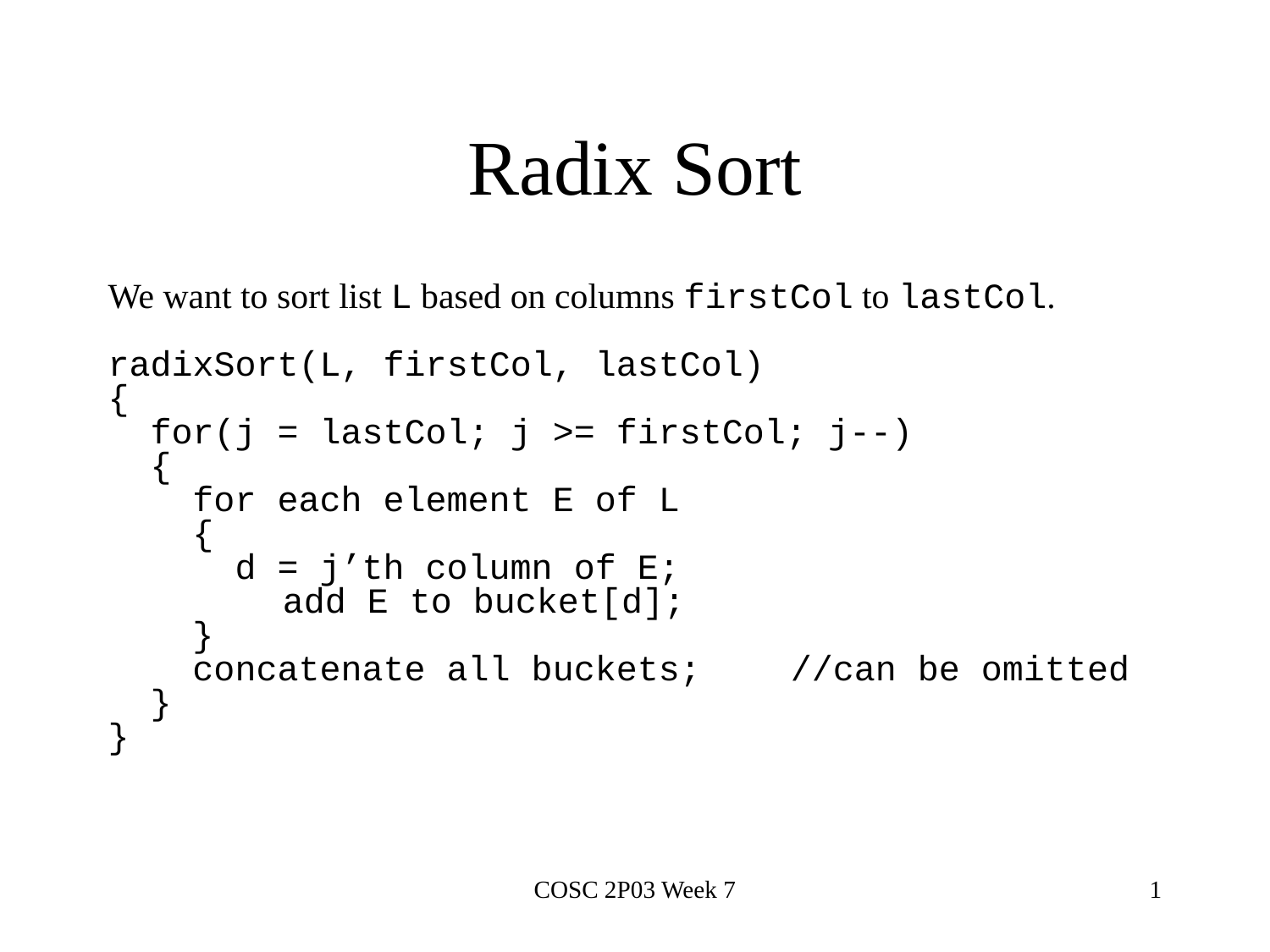

# Radix Sort
We want to sort list L based on columns firstCol to lastCol.

radixSort(L, firstCol, lastCol)
{
  for(j = lastCol; j >= firstCol; j--)
  {
    for each element E of L
    {
      d = j’th column of E;
		add E to bucket[d];
    }
    concatenate all buckets;	//can be omitted
  }
}
COSC 2P03 Week 7
1